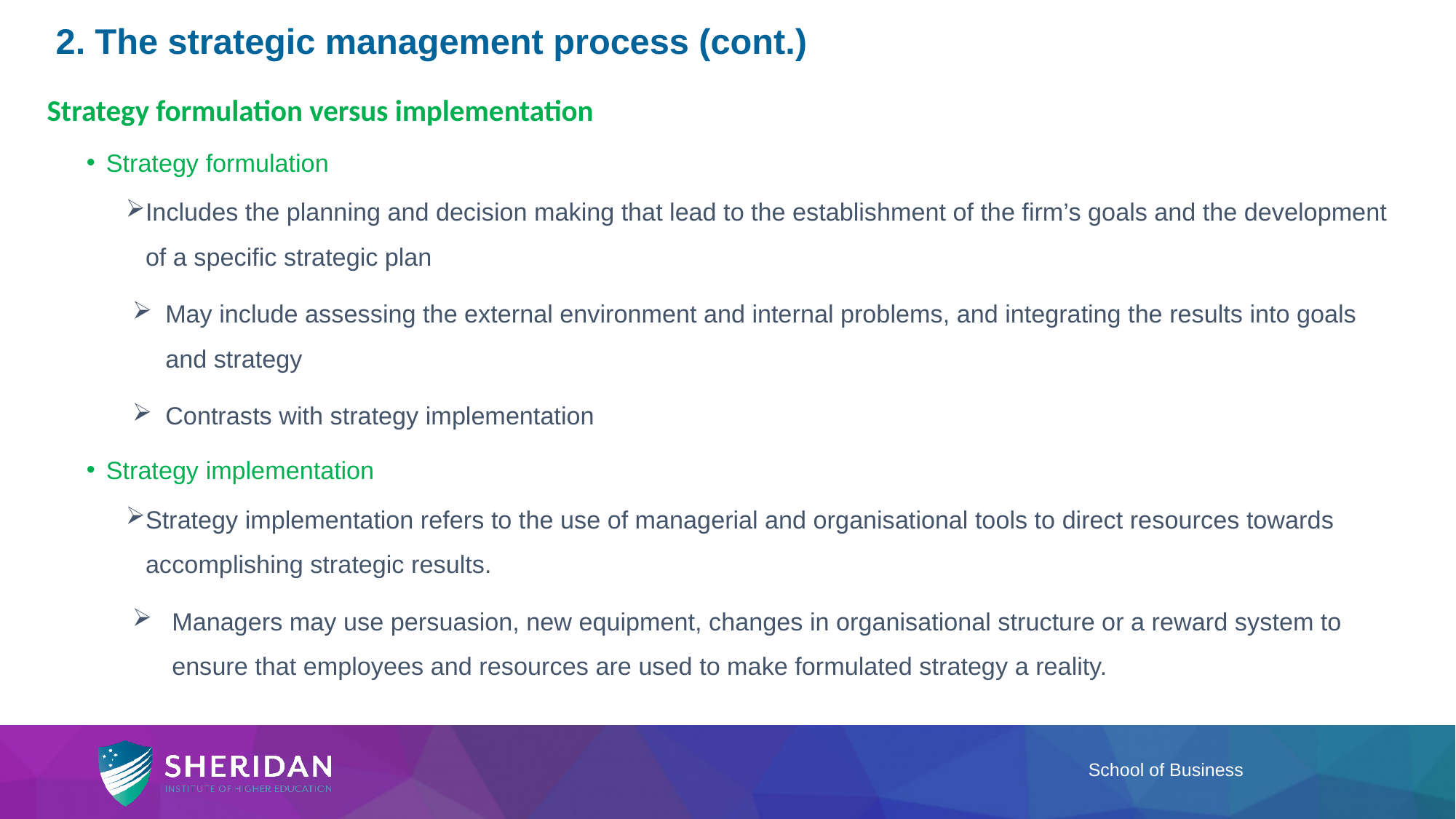

# 2. The strategic management process (cont.)
Strategy formulation versus implementation
Strategy formulation
Includes the planning and decision making that lead to the establishment of the firm’s goals and the development of a specific strategic plan
May include assessing the external environment and internal problems, and integrating the results into goals and strategy
Contrasts with strategy implementation
Strategy implementation
Strategy implementation refers to the use of managerial and organisational tools to direct resources towards accomplishing strategic results.
Managers may use persuasion, new equipment, changes in organisational structure or a reward system to ensure that employees and resources are used to make formulated strategy a reality.